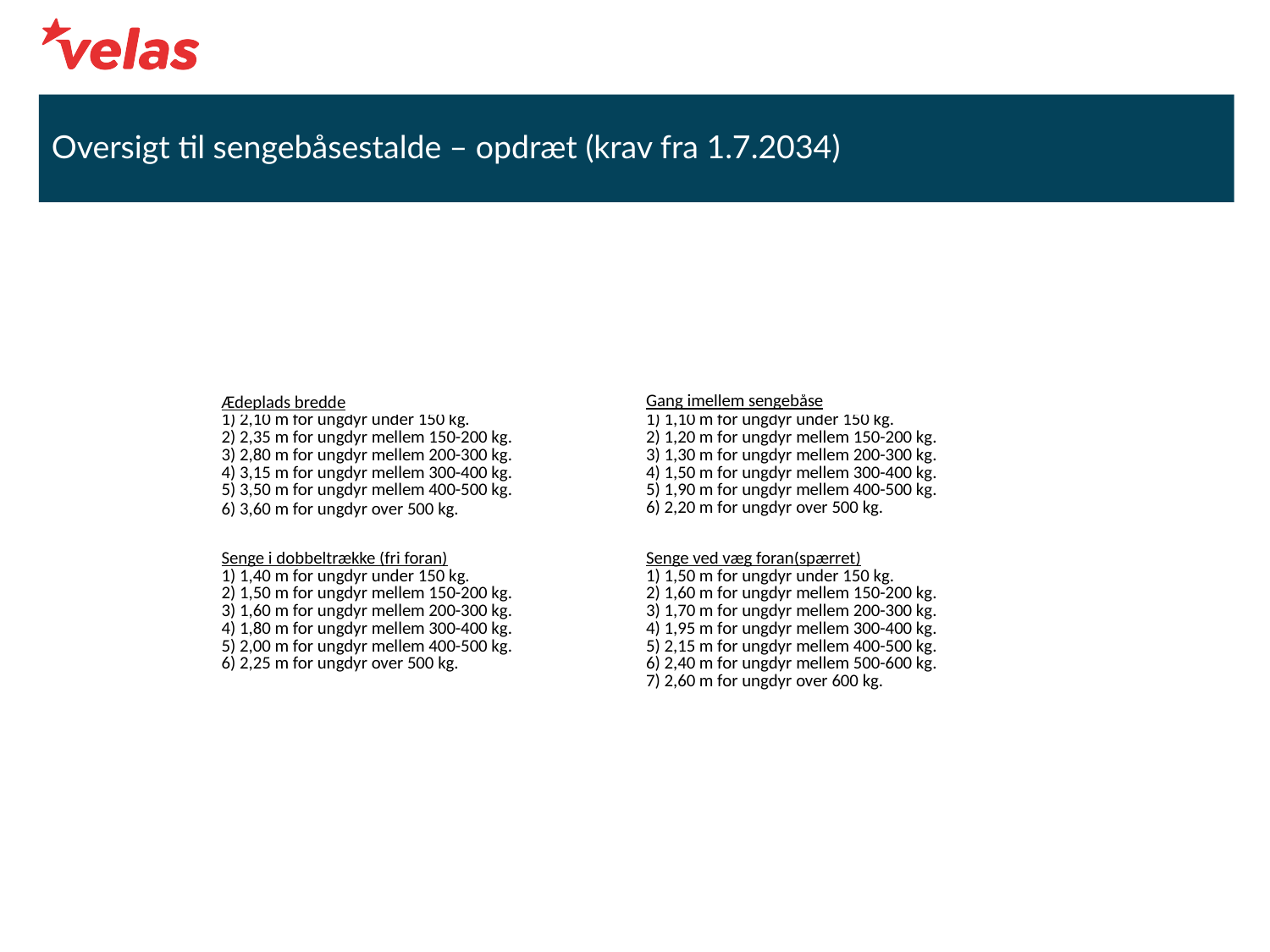

# Oversigt til sengebåsestalde – opdræt (krav fra 1.7.2034)
| Ædeplads bredde | Gang imellem sengebåse |
| --- | --- |
| 1) 2,10 m for ungdyr under 150 kg. 2) 2,35 m for ungdyr mellem 150-200 kg. 3) 2,80 m for ungdyr mellem 200-300 kg. 4) 3,15 m for ungdyr mellem 300-400 kg. 5) 3,50 m for ungdyr mellem 400-500 kg. 6) 3,60 m for ungdyr over 500 kg. | 1) 1,10 m for ungdyr under 150 kg. 2) 1,20 m for ungdyr mellem 150-200 kg. 3) 1,30 m for ungdyr mellem 200-300 kg. 4) 1,50 m for ungdyr mellem 300-400 kg. 5) 1,90 m for ungdyr mellem 400-500 kg. 6) 2,20 m for ungdyr over 500 kg. |
| Senge i dobbeltrække (fri foran) | Senge ved væg foran(spærret) |
| 1) 1,40 m for ungdyr under 150 kg. 2) 1,50 m for ungdyr mellem 150-200 kg. 3) 1,60 m for ungdyr mellem 200-300 kg. 4) 1,80 m for ungdyr mellem 300-400 kg. 5) 2,00 m for ungdyr mellem 400-500 kg. 6) 2,25 m for ungdyr over 500 kg. | 1) 1,50 m for ungdyr under 150 kg. 2) 1,60 m for ungdyr mellem 150-200 kg. 3) 1,70 m for ungdyr mellem 200-300 kg. 4) 1,95 m for ungdyr mellem 300-400 kg. 5) 2,15 m for ungdyr mellem 400-500 kg. 6) 2,40 m for ungdyr mellem 500-600 kg. 7) 2,60 m for ungdyr over 600 kg. |